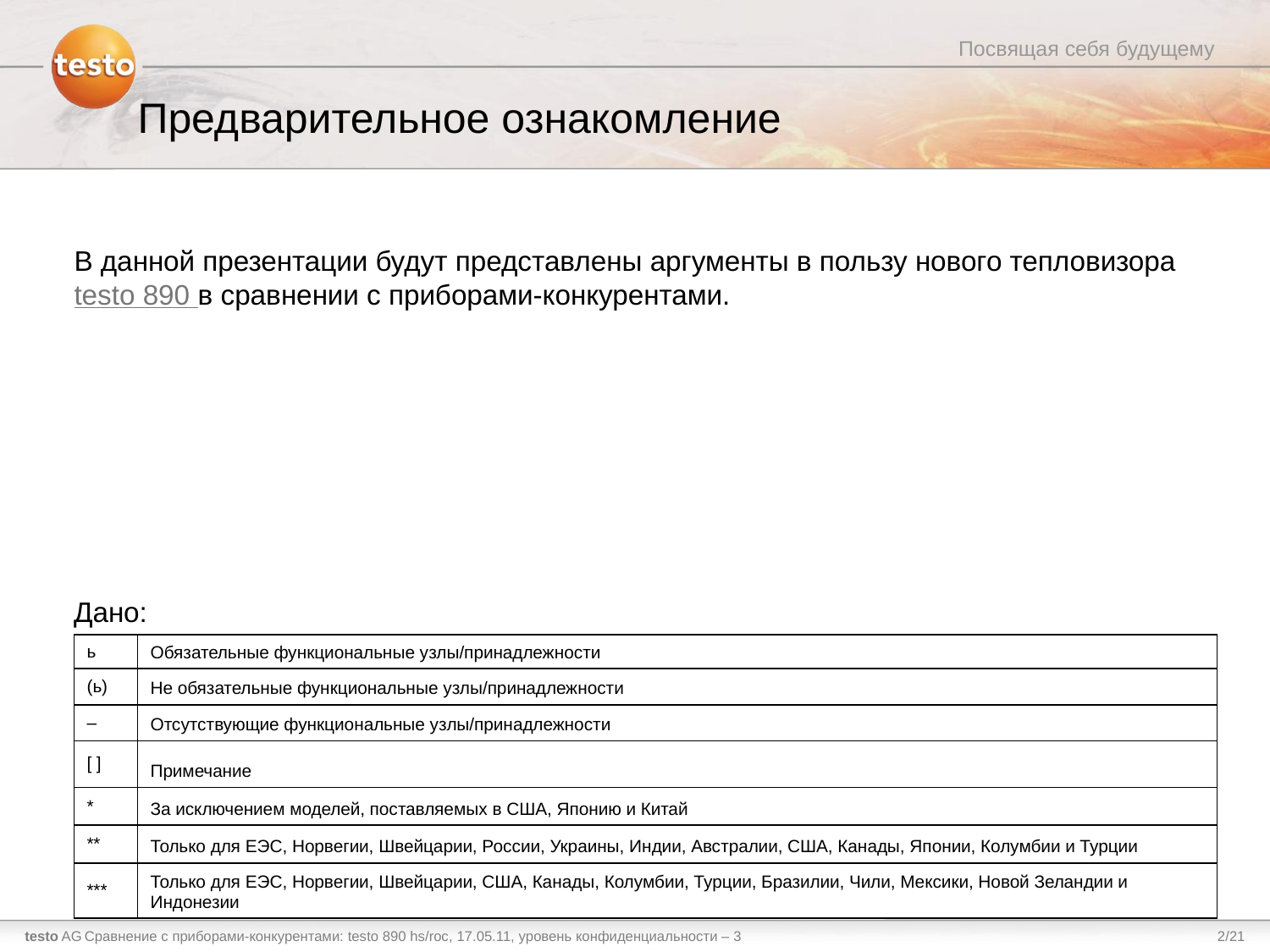

# Предварительное ознакомление
В данной презентации будут представлены аргументы в пользу нового тепловизора testo 890 в сравнении с приборами-конкурентами.

Дано:
| ь | Обязательные функциональные узлы/принадлежности |
| --- | --- |
| (ь) | Не обязательные функциональные узлы/принадлежности |
| – | Отсутствующие функциональные узлы/принадлежности |
| [ ] | Примечание |
| \* | За исключением моделей, поставляемых в США, Японию и Китай |
| \*\* | Только для ЕЭС, Норвегии, Швейцарии, России, Украины, Индии, Австралии, США, Канады, Японии, Колумбии и Турции |
| \*\*\* | Только для ЕЭС, Норвегии, Швейцарии, США, Канады, Колумбии, Турции, Бразилии, Чили, Мексики, Новой Зеландии и Индонезии |